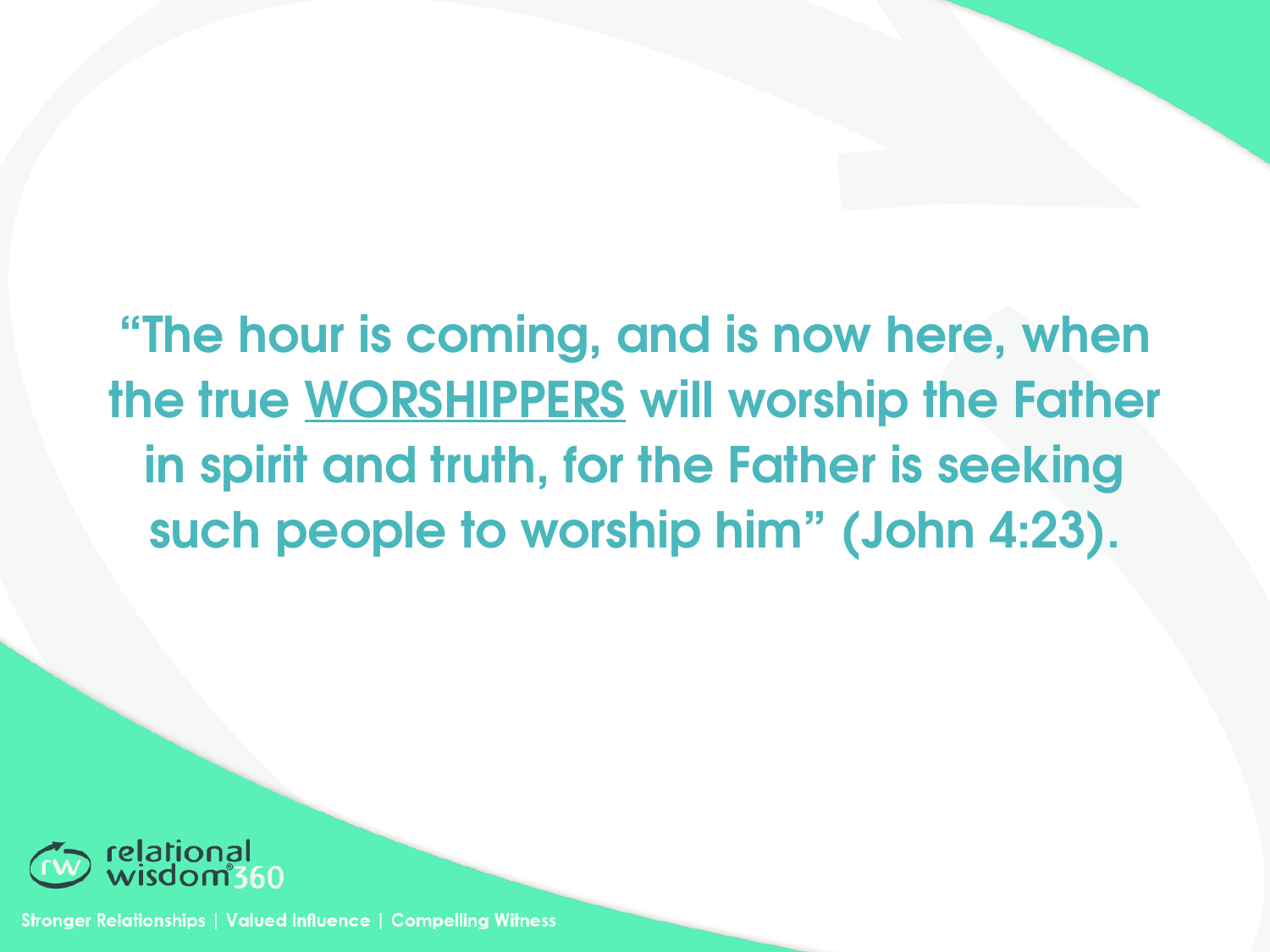

“The hour is coming, and is now here, when the true WORSHIPPERS will worship the Father in spirit and truth, for the Father is seeking such people to worship him” (John 4:23).